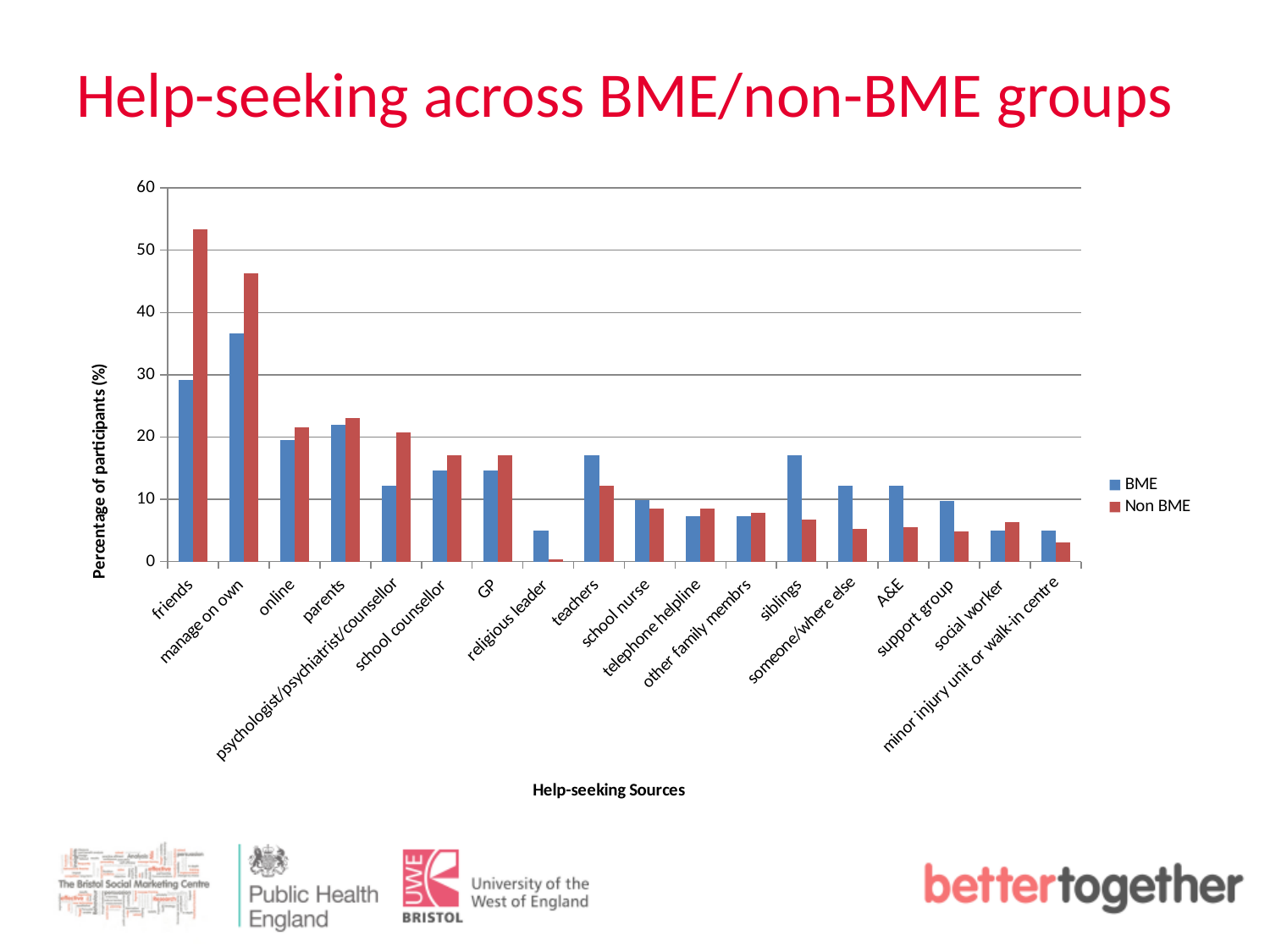

# Help-seeking across BME/non-BME groups

### Chart

| Category | BME | Non BME |
|---|---|---|
| friends  | 29.2 | 53.3 |
| manage on own  | 36.6 | 46.3 |
| online  | 19.5 | 21.5 |
| parents  | 22.0 | 23.0 |
| psychologist/psychiatrist/counsellor | 12.2 | 20.7 |
| school counsellor  | 14.6 | 17.0 |
| GP  | 14.6 | 17.0 |
| religious leader  | 4.9 | 0.3000000000000003 |
| teachers  | 17.0 | 12.2 |
| school nurse  | 9.8 | 8.5 |
| telephone helpline  | 7.3 | 8.5 |
| other family membrs  | 7.3 | 7.8 |
| siblings  | 17.0 | 6.7 |
| someone/where else | 12.2 | 5.2 |
| A&E  | 12.2 | 5.5 |
| support group  | 9.700000000000001 | 4.8 |
| social worker  | 4.9 | 6.3 |
| minor injury unit or walk-in centre | 4.9 | 3.0 |